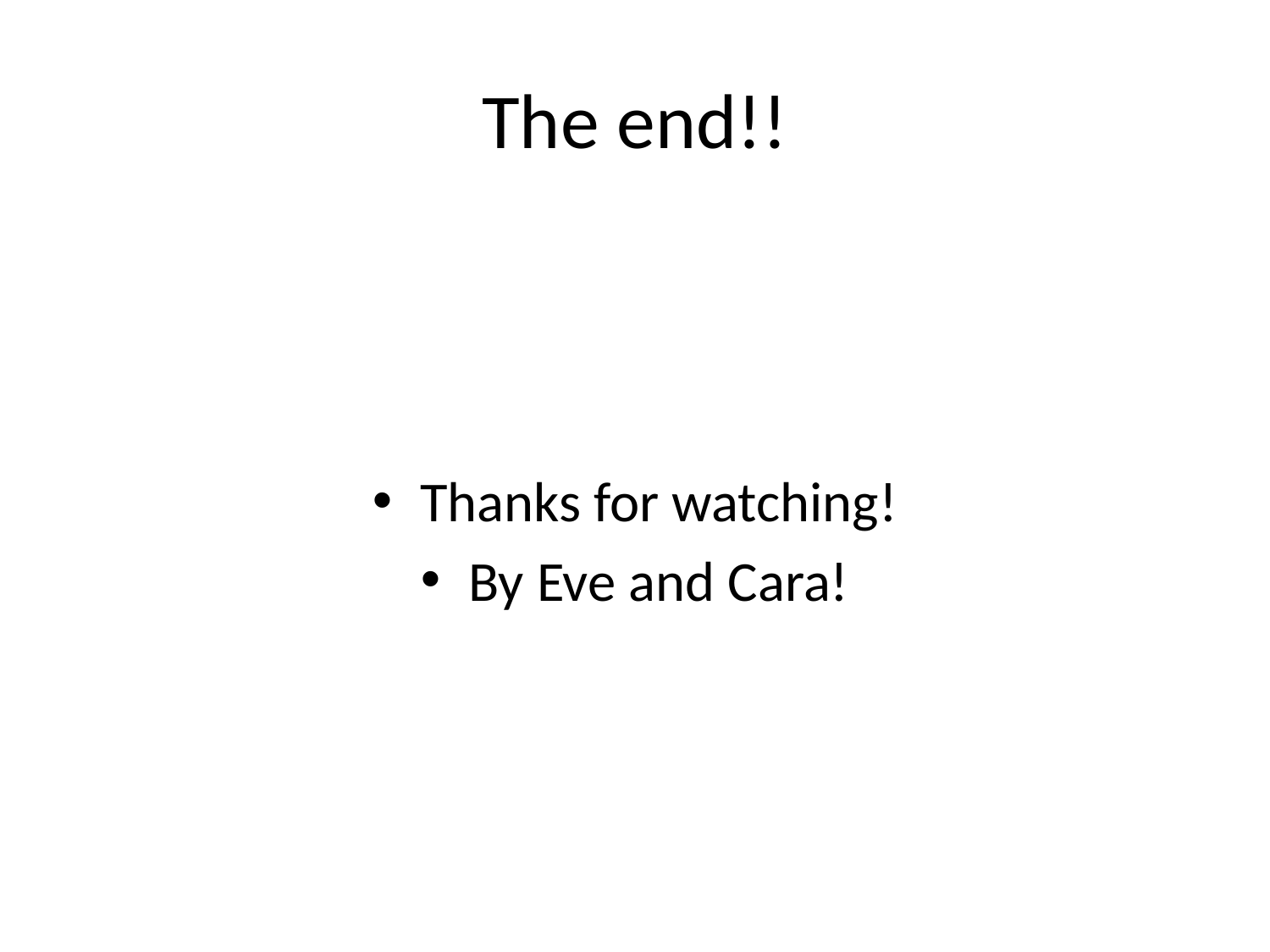

# The end!!

Thanks for watching!
By Eve and Cara!